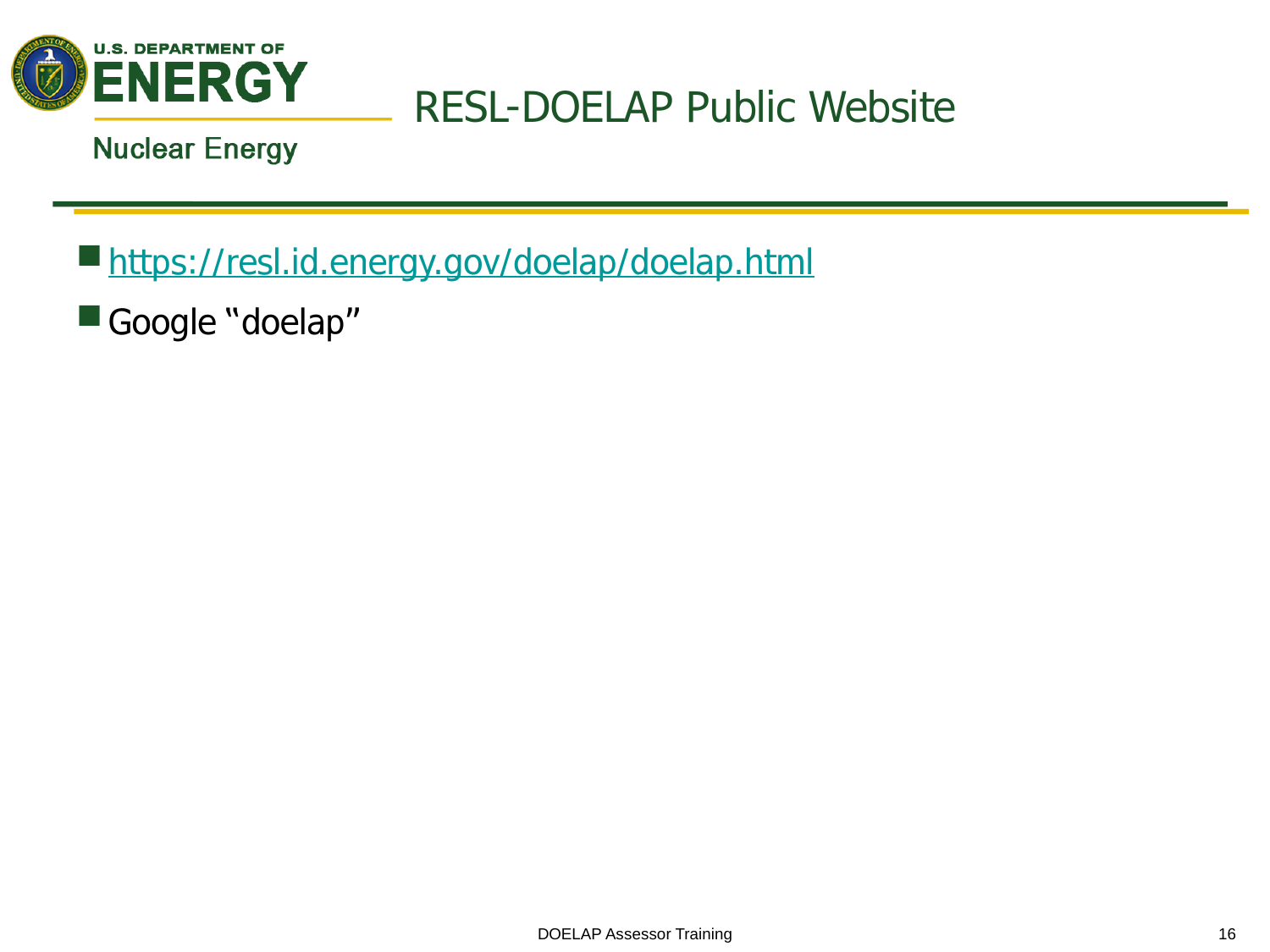

# RESL-DOELAP Public Website
https://resl.id.energy.gov/doelap/doelap.html
Google “doelap”

DOELAP Assessor Training